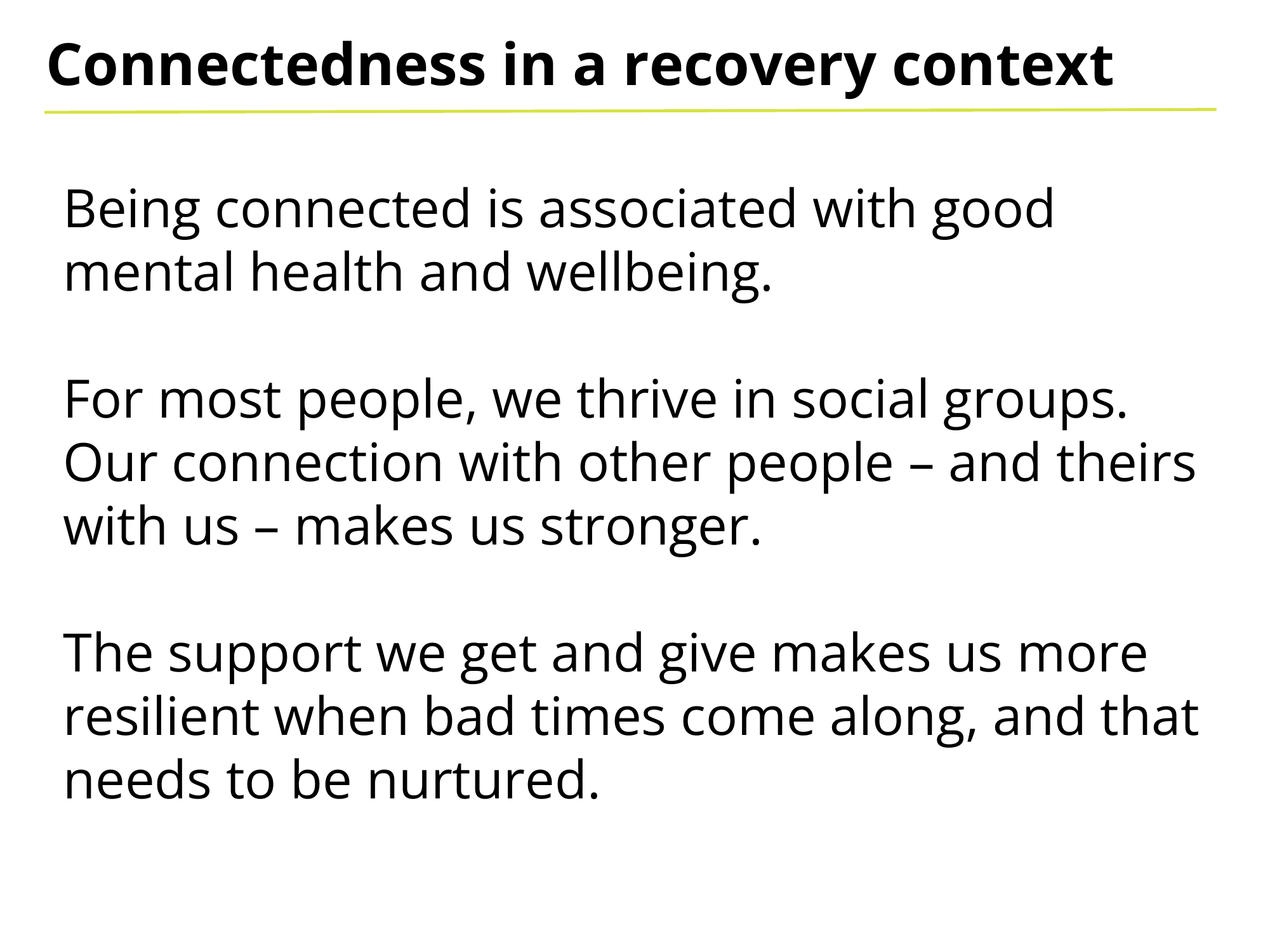

Connectedness in a recovery context
Being connected is associated with good mental health and wellbeing.

For most people, we thrive in social groups.  Our connection with other people – and theirs with us – makes us stronger.

The support we get and give makes us more resilient when bad times come along, and that needs to be nurtured.